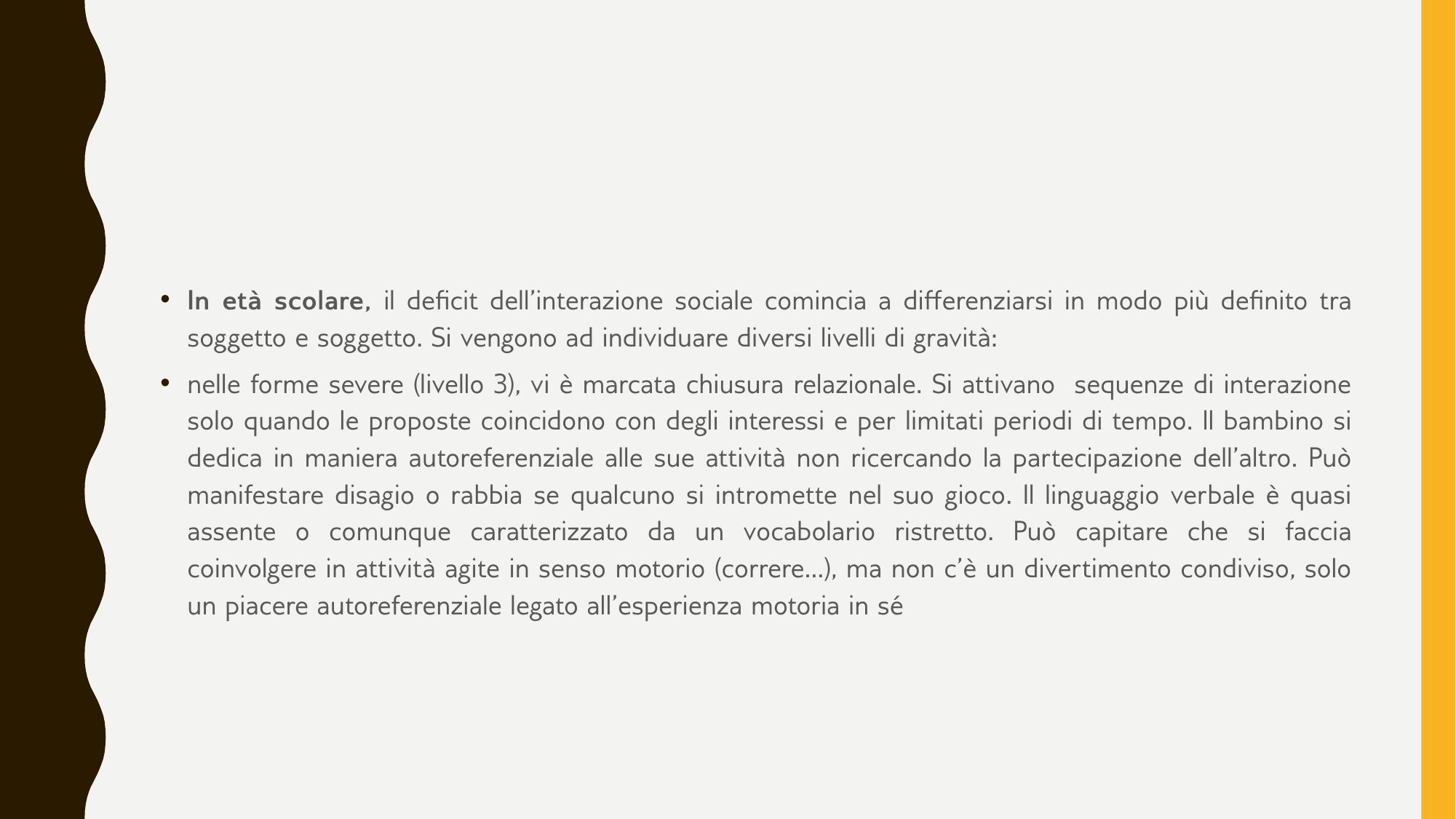

#
In età scolare, il deficit dell’interazione sociale comincia a differenziarsi in modo più definito tra soggetto e soggetto. Si vengono ad individuare diversi livelli di gravità:
nelle forme severe (livello 3), vi è marcata chiusura relazionale. Si attivano  sequenze di interazione solo quando le proposte coincidono con degli interessi e per limitati periodi di tempo. Il bambino si dedica in maniera autoreferenziale alle sue attività non ricercando la partecipazione dell’altro. Può manifestare disagio o rabbia se qualcuno si intromette nel suo gioco. Il linguaggio verbale è quasi assente o comunque caratterizzato da un vocabolario ristretto. Può capitare che si faccia coinvolgere in attività agite in senso motorio (correre…), ma non c’è un divertimento condiviso, solo un piacere autoreferenziale legato all’esperienza motoria in sé